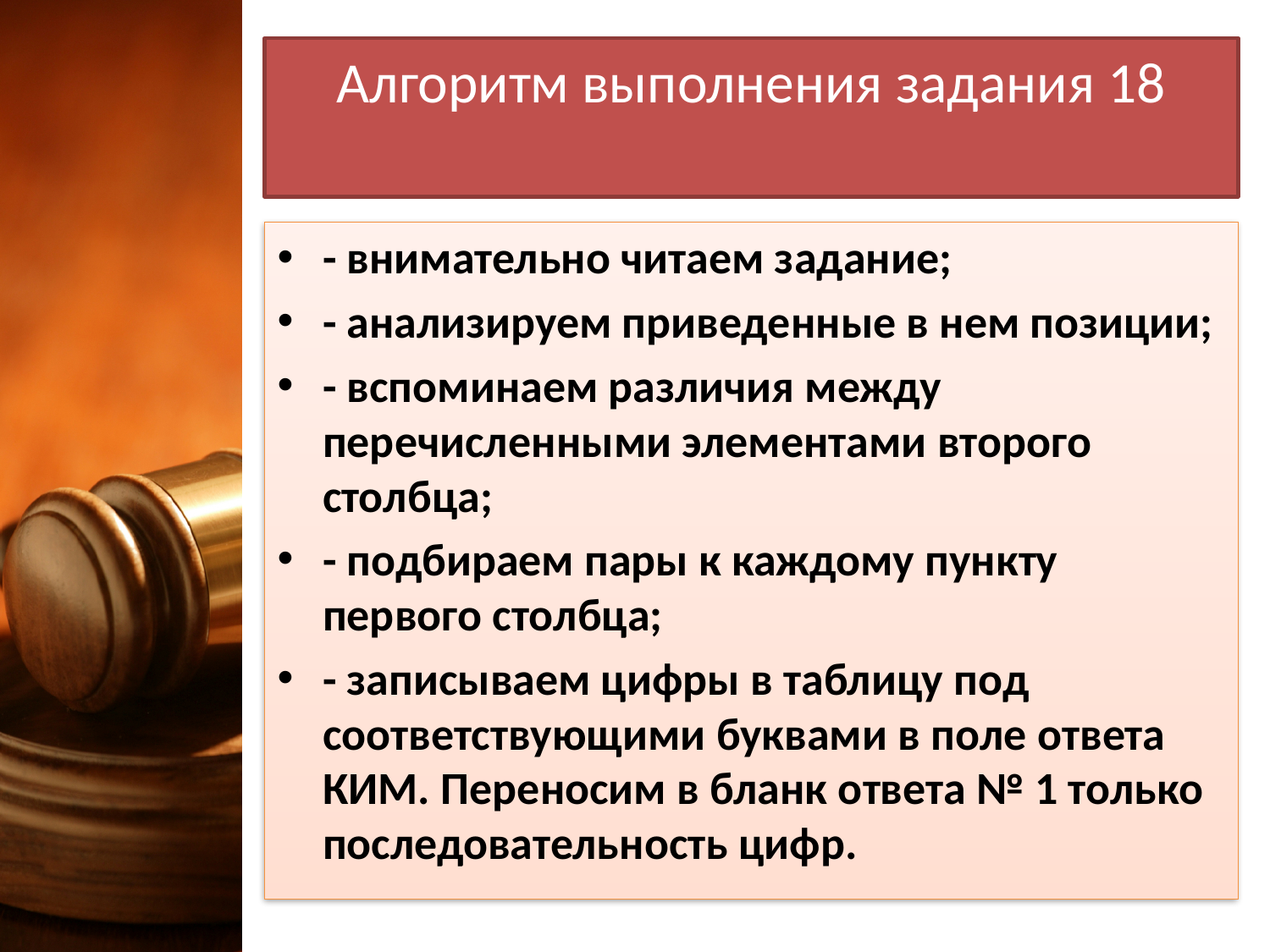

# Алгоритм выполнения задания 18
- внимательно читаем задание;
- анализируем приведенные в нем позиции;
- вспоминаем различия между перечисленными элементами второго столбца;
- подбираем пары к каждому пункту первого столбца;
- записываем цифры в таблицу под соответствующими буквами в поле ответа КИМ. Переносим в бланк ответа № 1 только последовательность цифр.